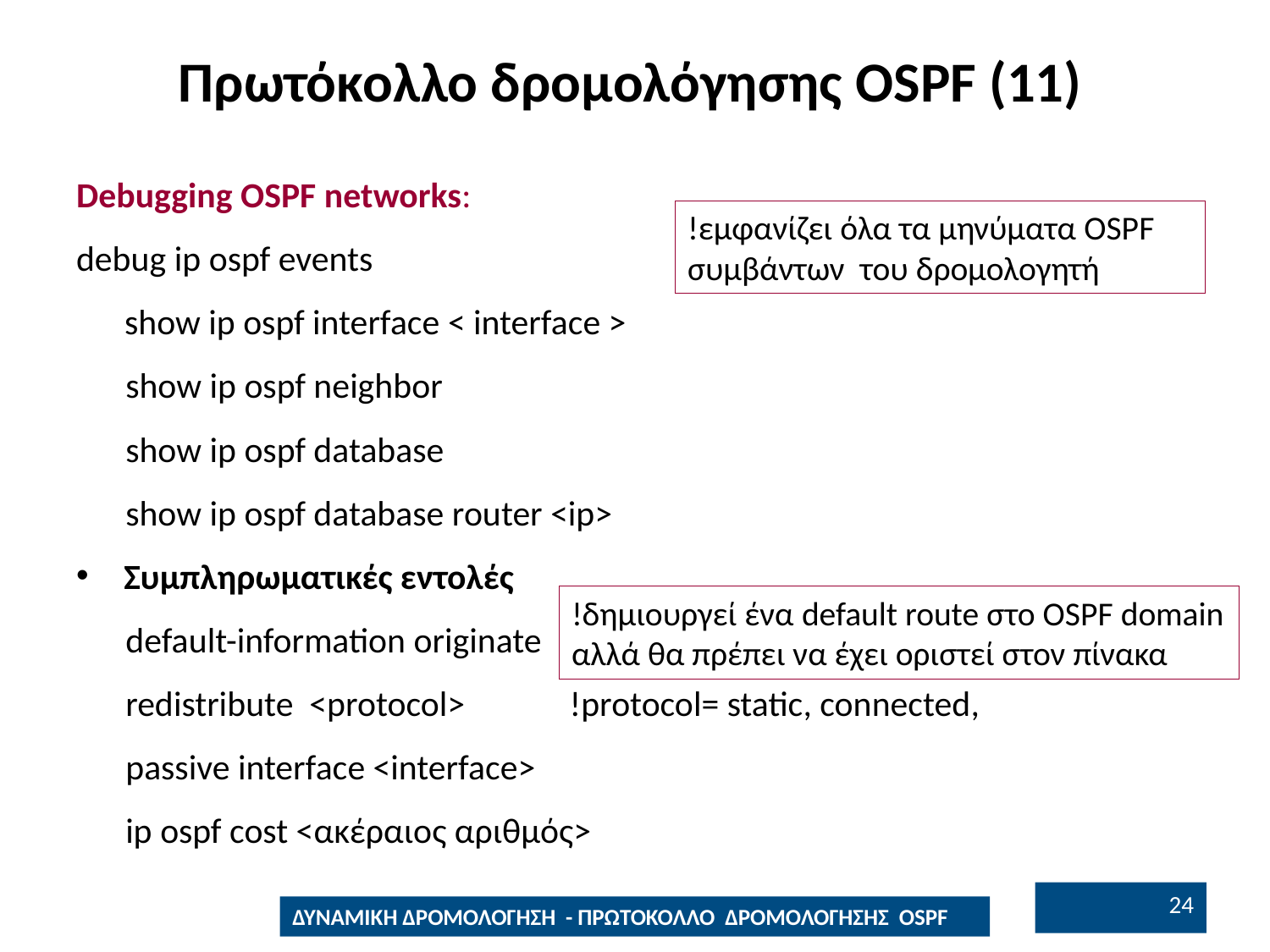

# Πρωτόκολλο δρομολόγησης OSPF (11)
Debugging OSPF networks:
debug ip ospf events
      show ip ospf interface < interface >
show ip ospf neighbor
show ip ospf database
show ip ospf database router <ip>
Συμπληρωματικές εντολές
default-information originate
redistribute  <protocol>             !protocol= static, connected,
passive interface <interface>
ip ospf cost <ακέραιος αριθμός>

!εμφανίζει όλα τα μηνύματα OSPF συμβάντων  του δρομολογητή
!δημιουργεί ένα default route στο OSPF domain αλλά θα πρέπει να έχει οριστεί στον πίνακα
24